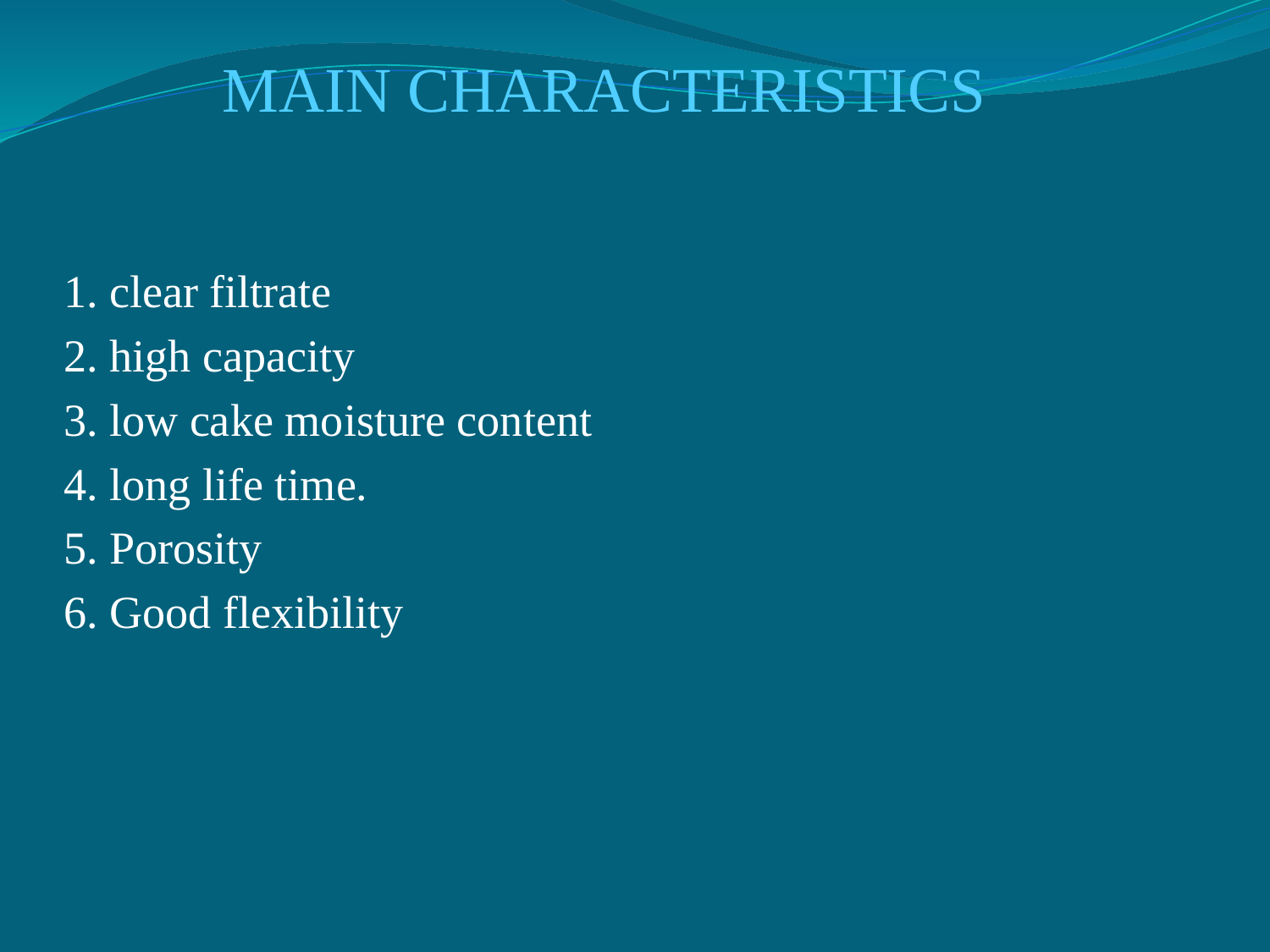

MAIN CHARACTERISTICS

1. clear filtrate
2. high capacity
3. low cake moisture content
4. long life time.
5. Porosity
6. Good flexibility